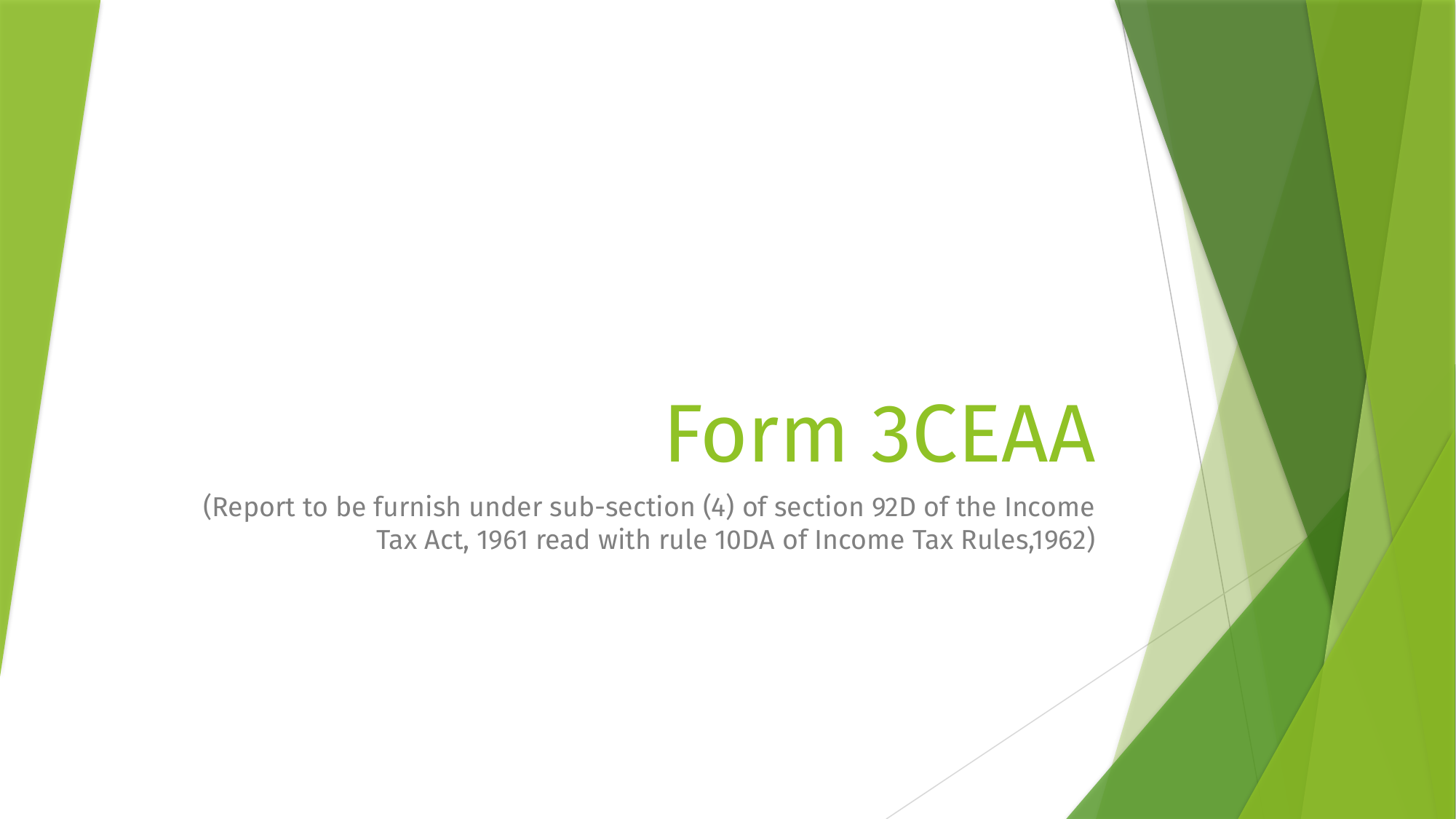

# Form 3CEAA
(Report to be furnish under sub-section (4) of section 92D of the Income Tax Act, 1961 read with rule 10DA of Income Tax Rules,1962)